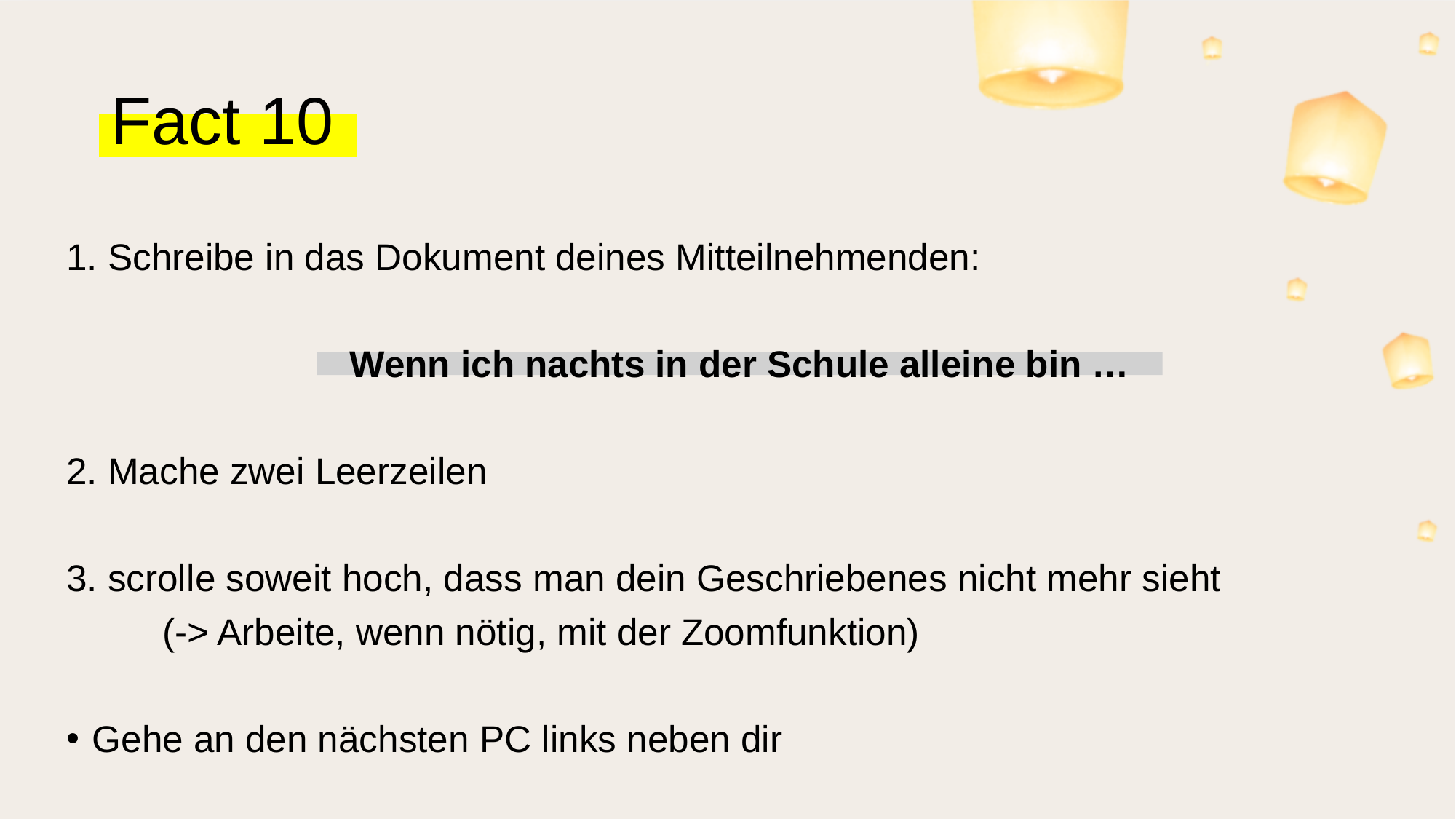

# Fact 10

1. Schreibe in das Dokument deines Mitteilnehmenden:

Wenn ich nachts in der Schule alleine bin …

2. Mache zwei Leerzeilen

3. scrolle soweit hoch, dass man dein Geschriebenes nicht mehr sieht
	(-> Arbeite, wenn nötig, mit der Zoomfunktion)

Gehe an den nächsten PC links neben dir